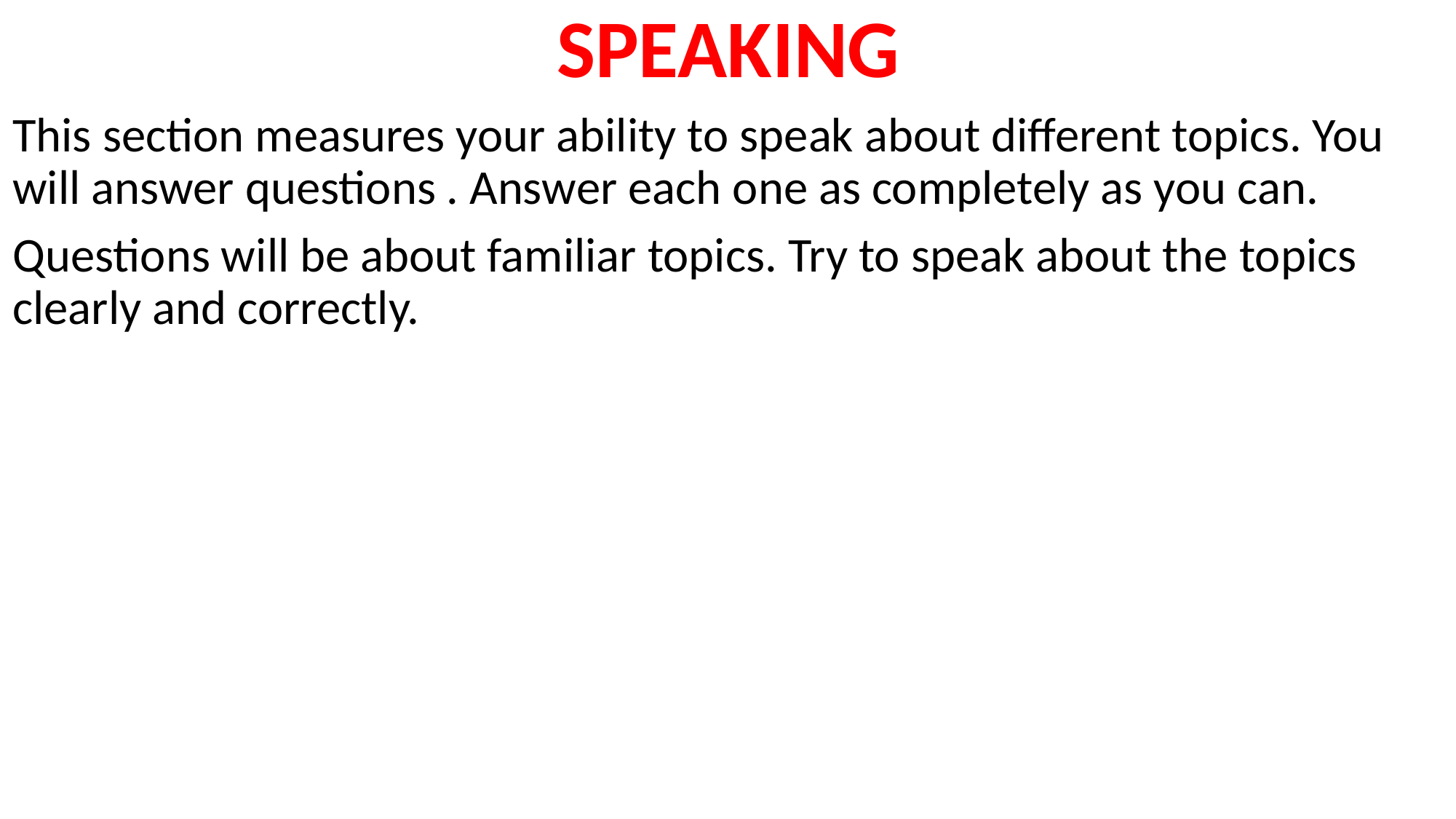

SPEAKING
This section measures your ability to speak about different topics. You will answer questions . Answer each one as completely as you can.
Questions will be about familiar topics. Try to speak about the topics clearly and correctly.